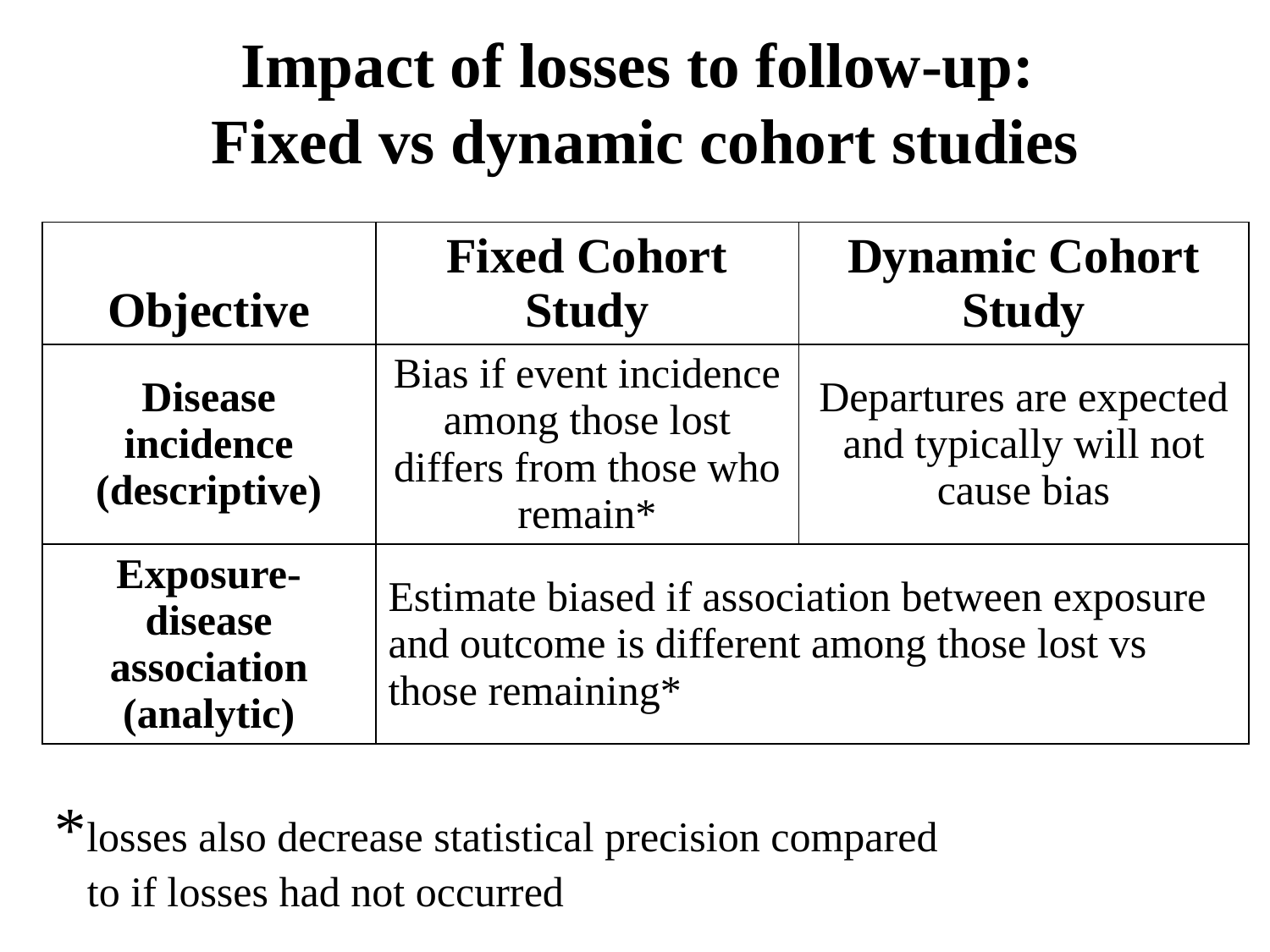

# Impact of losses to follow-up: Fixed vs dynamic cohort studies
| Objective | Fixed Cohort Study | Dynamic Cohort Study |
| --- | --- | --- |
| Disease incidence (descriptive) | Bias if event incidence among those lost differs from those who remain\* | Departures are expected and typically will not cause bias |
| Exposure-disease association (analytic) | Estimate biased if association between exposure and outcome is different among those lost vs those remaining\* |  |
*losses also decrease statistical precision compared to if losses had not occurred